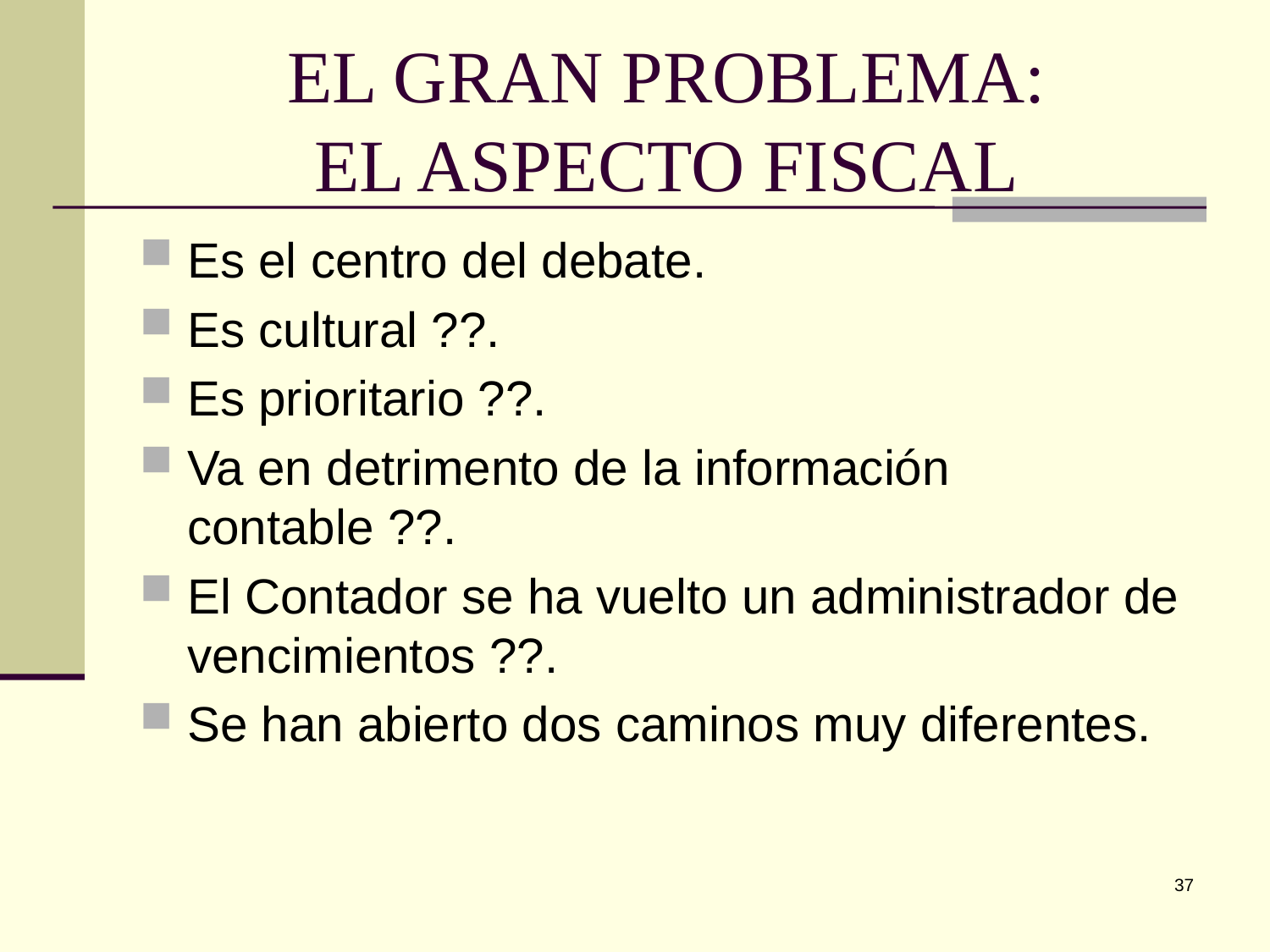

# EL GRAN PROBLEMA: EL ASPECTO FISCAL
Es el centro del debate.
Es cultural ??.
Es prioritario ??.
Va en detrimento de la información contable ??.
El Contador se ha vuelto un administrador de vencimientos ??.
Se han abierto dos caminos muy diferentes.

37